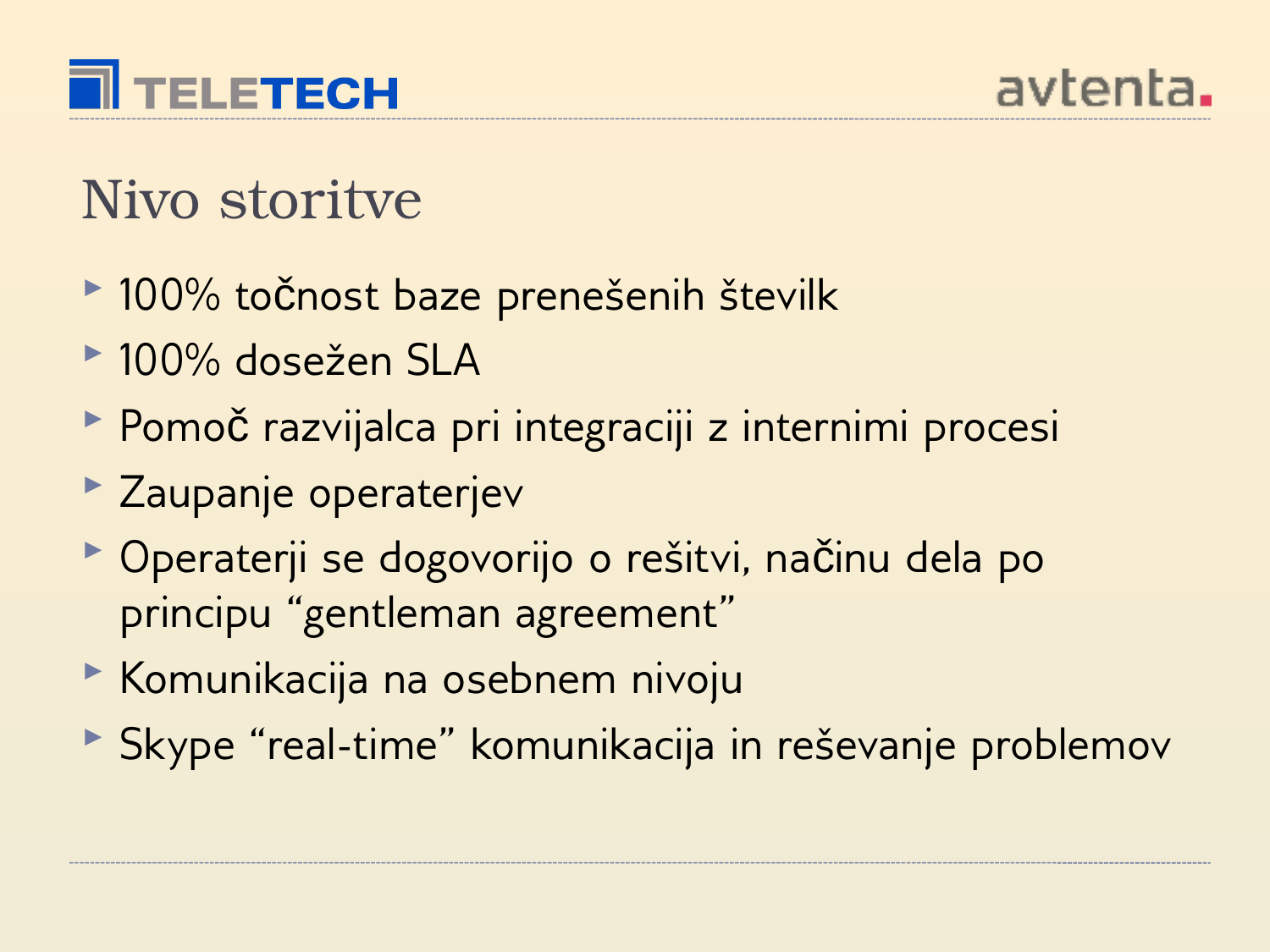

# Nivo storitve
100% točnost baze prenešenih številk
100% dosežen SLA
Pomoč razvijalca pri integraciji z internimi procesi
Zaupanje operaterjev
Operaterji se dogovorijo o rešitvi, načinu dela po principu “gentleman agreement”
Komunikacija na osebnem nivoju
Skype “real-time” komunikacija in reševanje problemov